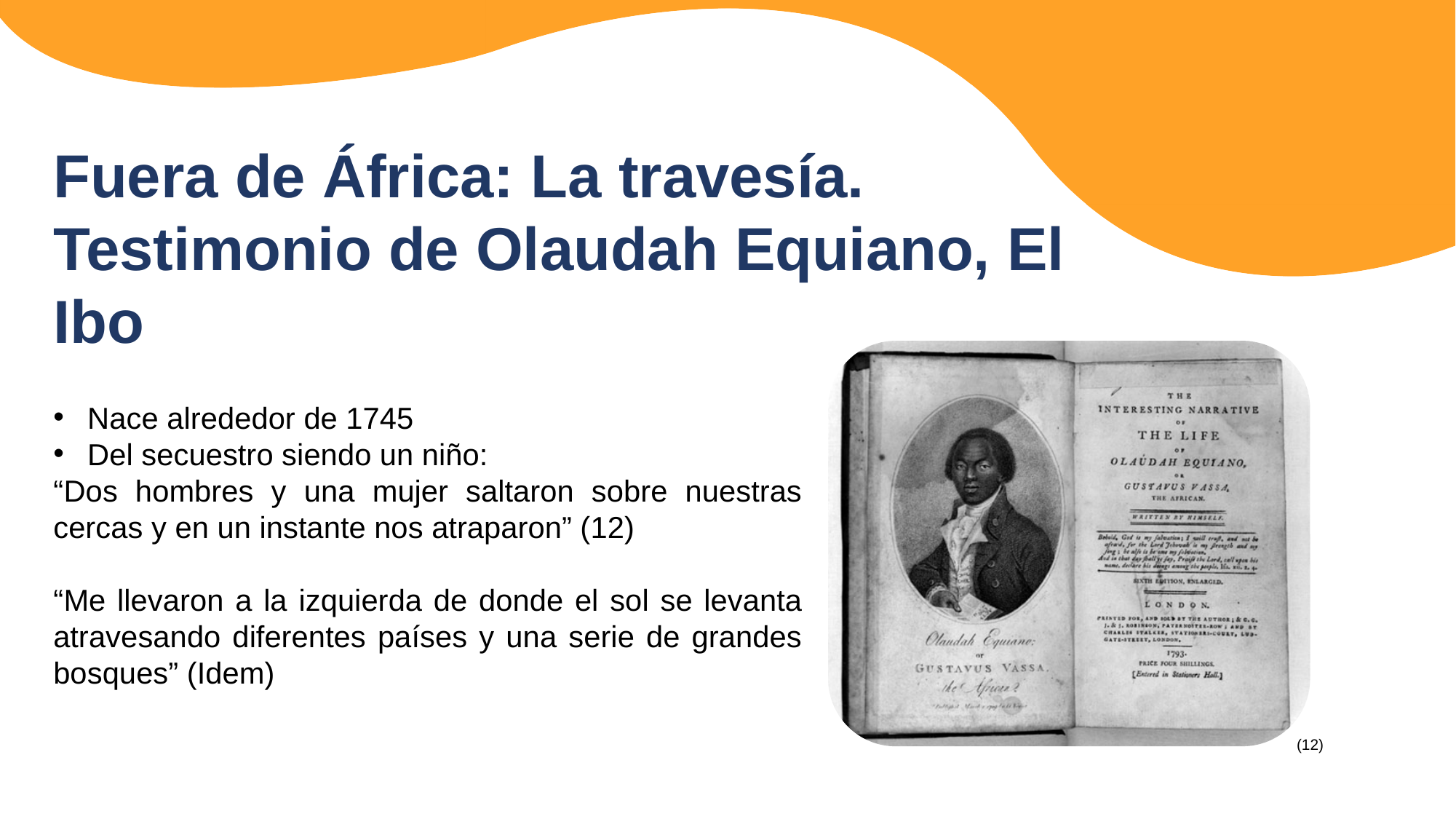

Fuera de África: La travesía.
Testimonio de Olaudah Equiano, El Ibo

(12)
Nace alrededor de 1745
Del secuestro siendo un niño:
“Dos hombres y una mujer saltaron sobre nuestras cercas y en un instante nos atraparon” (12)

“Me llevaron a la izquierda de donde el sol se levanta atravesando diferentes países y una serie de grandes bosques” (Idem)